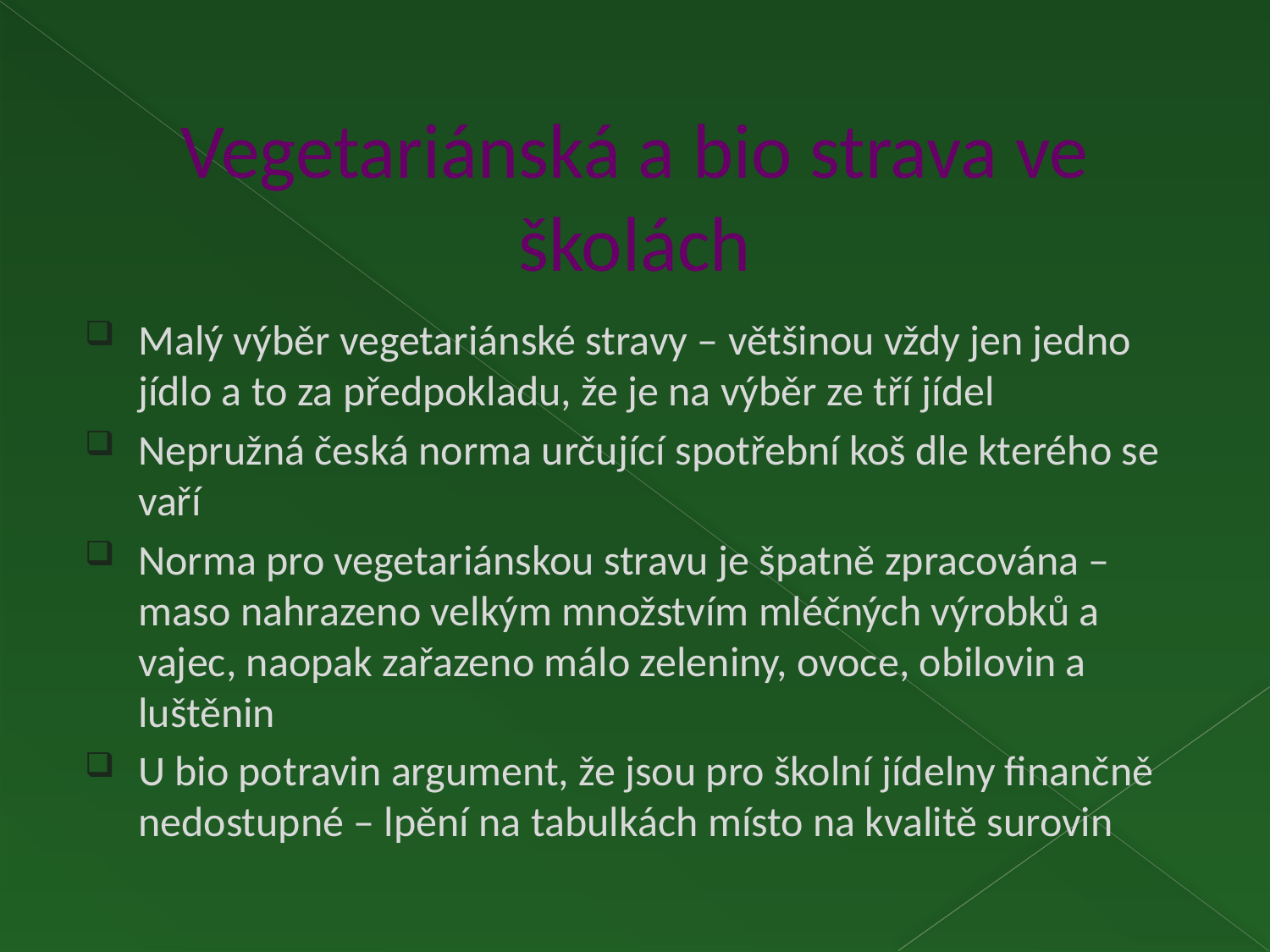

# Vegetariánská a bio strava ve školách
Malý výběr vegetariánské stravy – většinou vždy jen jedno jídlo a to za předpokladu, že je na výběr ze tří jídel
Nepružná česká norma určující spotřební koš dle kterého se vaří
Norma pro vegetariánskou stravu je špatně zpracována – maso nahrazeno velkým množstvím mléčných výrobků a vajec, naopak zařazeno málo zeleniny, ovoce, obilovin a luštěnin
U bio potravin argument, že jsou pro školní jídelny finančně nedostupné – lpění na tabulkách místo na kvalitě surovin